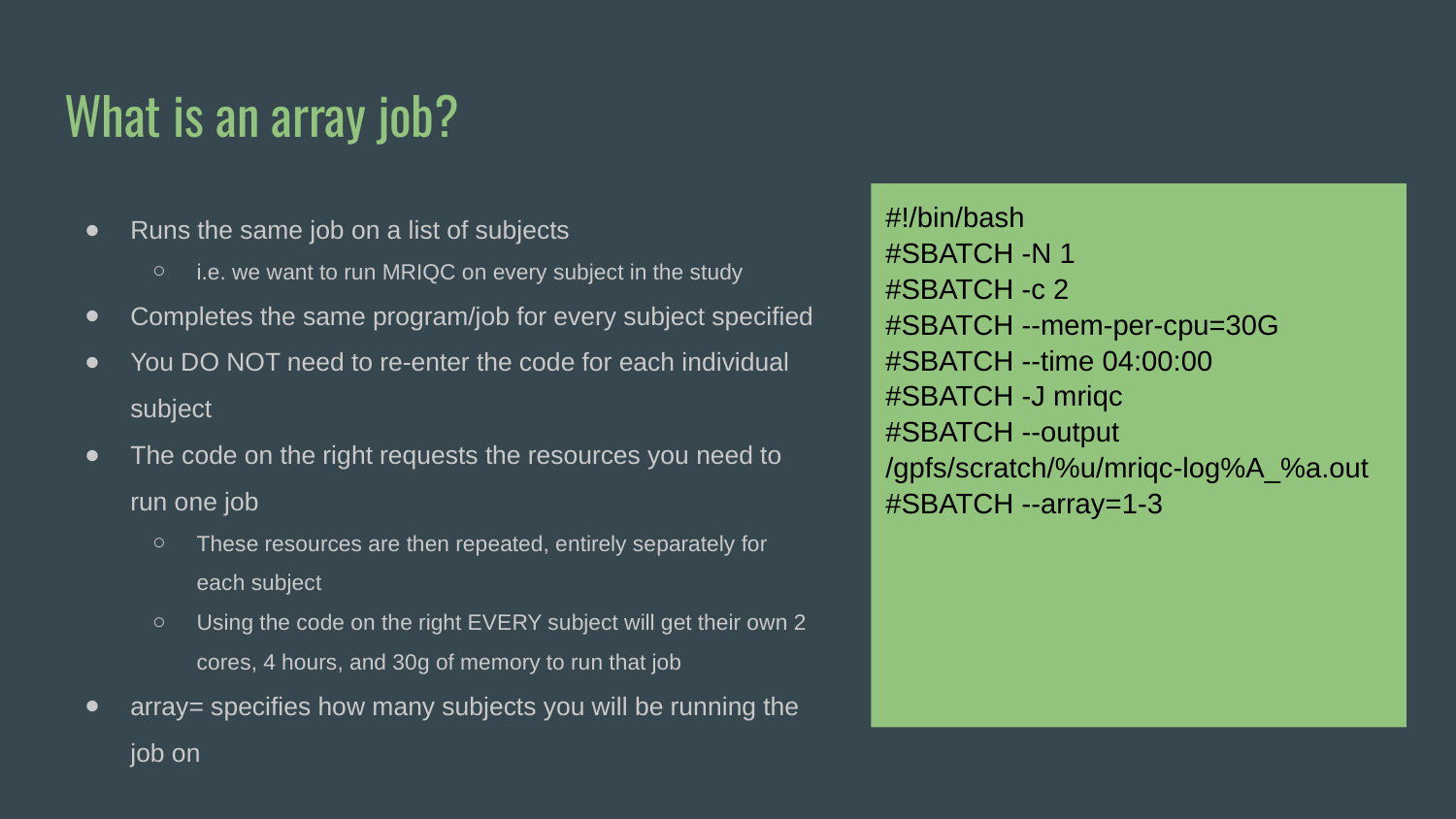

# What is an array job?
Runs the same job on a list of subjects
i.e. we want to run MRIQC on every subject in the study
Completes the same program/job for every subject specified
You DO NOT need to re-enter the code for each individual subject
The code on the right requests the resources you need to run one job
These resources are then repeated, entirely separately for each subject
Using the code on the right EVERY subject will get their own 2 cores, 4 hours, and 30g of memory to run that job
array= specifies how many subjects you will be running the job on
#!/bin/bash
#SBATCH -N 1
#SBATCH -c 2
#SBATCH --mem-per-cpu=30G
#SBATCH --time 04:00:00
#SBATCH -J mriqc
#SBATCH --output /gpfs/scratch/%u/mriqc-log%A_%a.out
#SBATCH --array=1-3